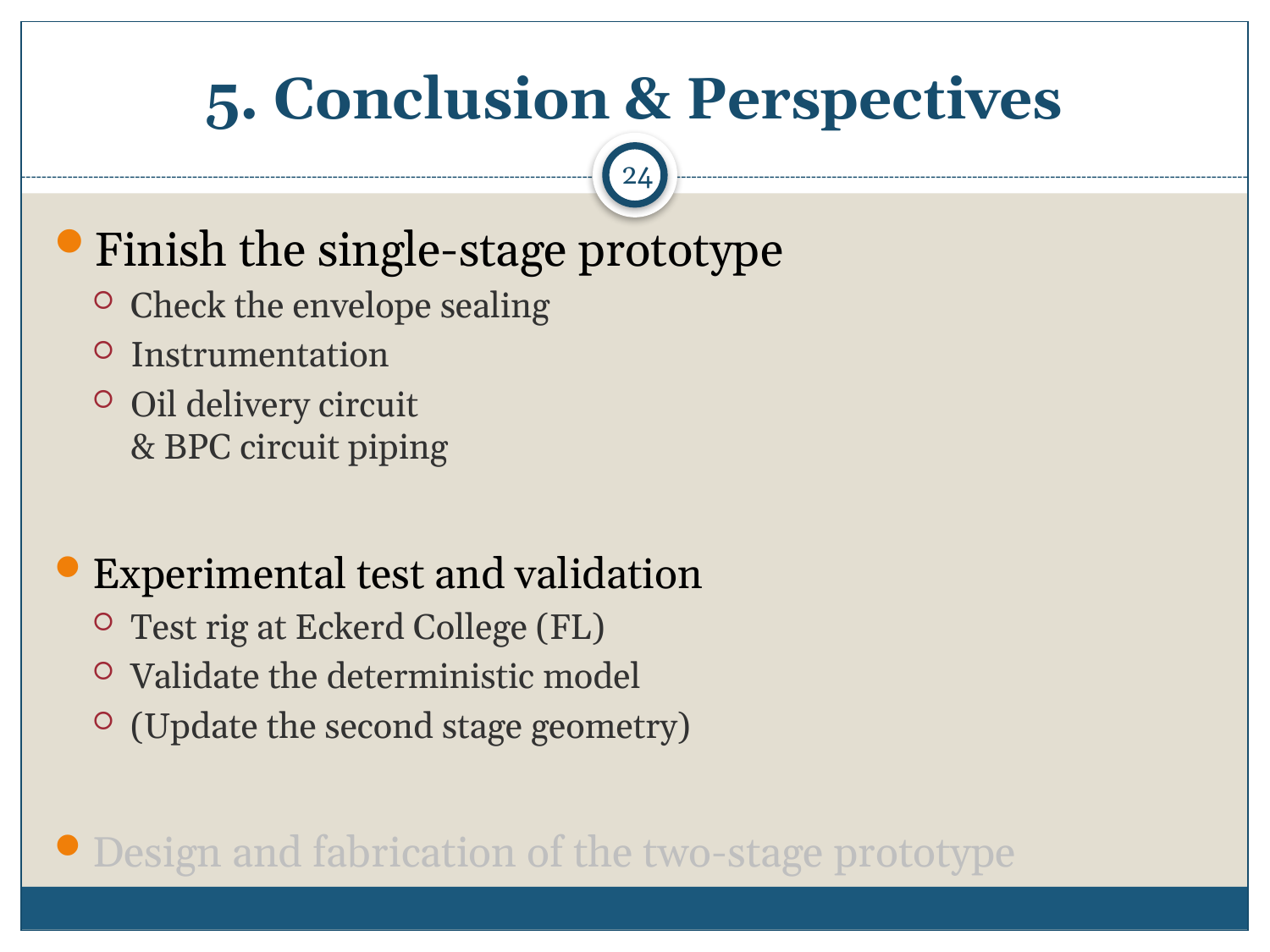

# 5. Conclusion & Perspectives
24
Finish the single-stage prototype
Check the envelope sealing
Instrumentation
Oil delivery circuit
& BPC circuit piping

Experimental test and validation
Test rig at Eckerd College (FL)
Validate the deterministic model
(Update the second stage geometry)

Design and fabrication of the two-stage prototype